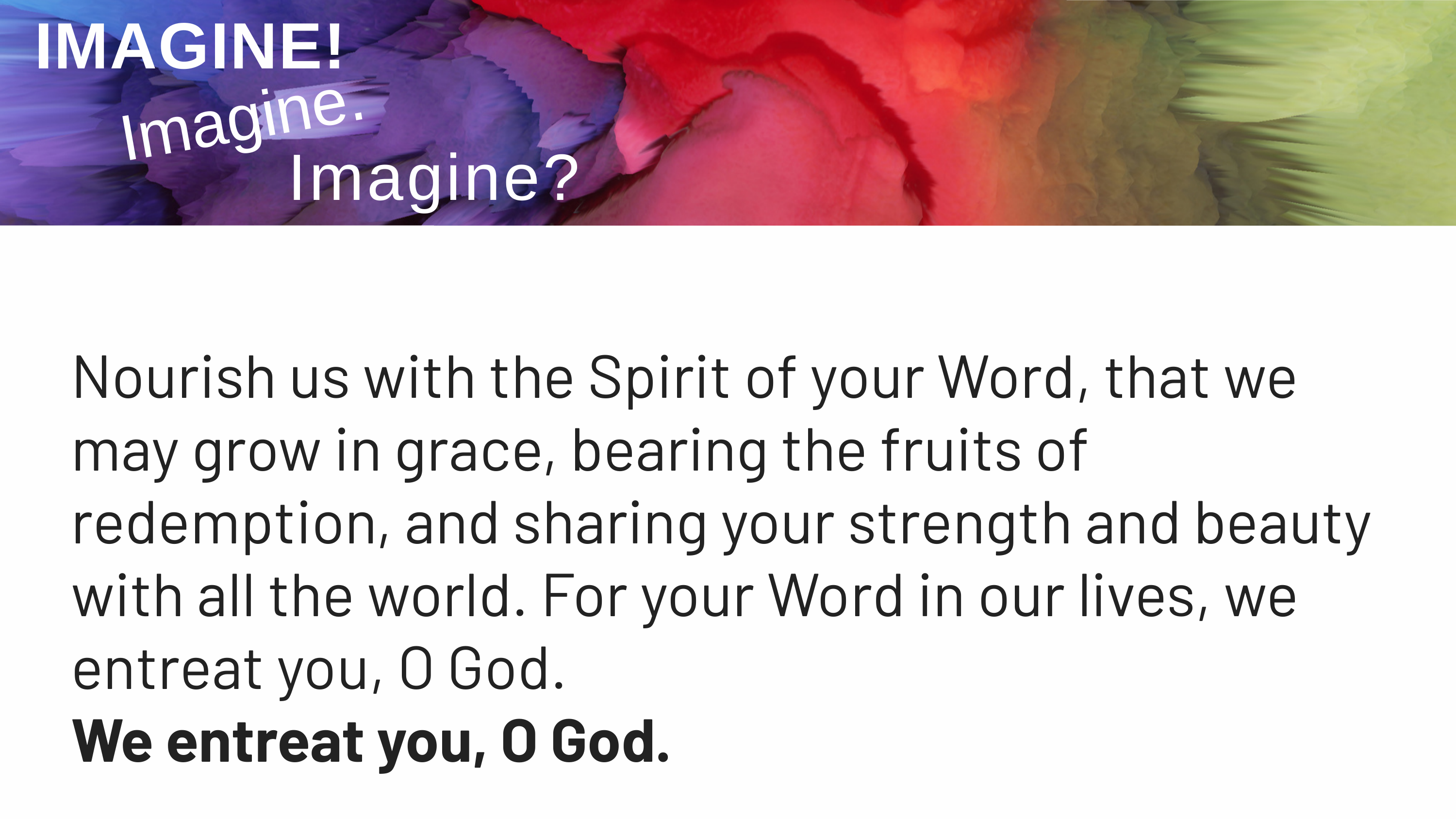

Imagine...
IMAGINE!

Imagine?
Nourish us with the Spirit of your Word, that we may grow in grace, bearing the fruits of redemption, and sharing your strength and beauty with all the world. For your Word in our lives, we entreat you, O God.
We entreat you, O God.